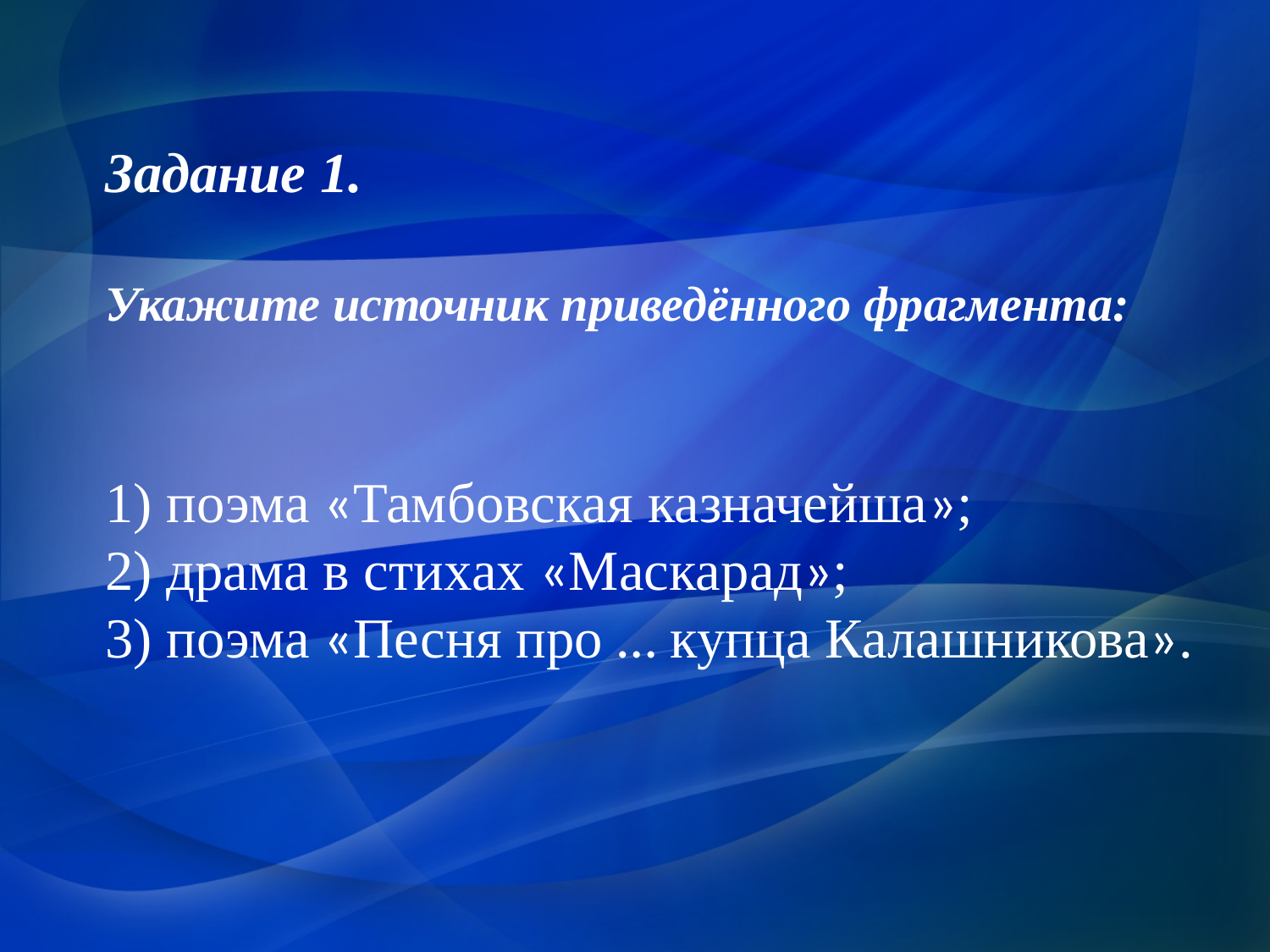

Задание 1.

Укажите источник приведённого фрагмента:

1) поэма «Тамбовская казначейша»;
2) драма в стихах «Маскарад»;
3) поэма «Песня про … купца Калашникова».